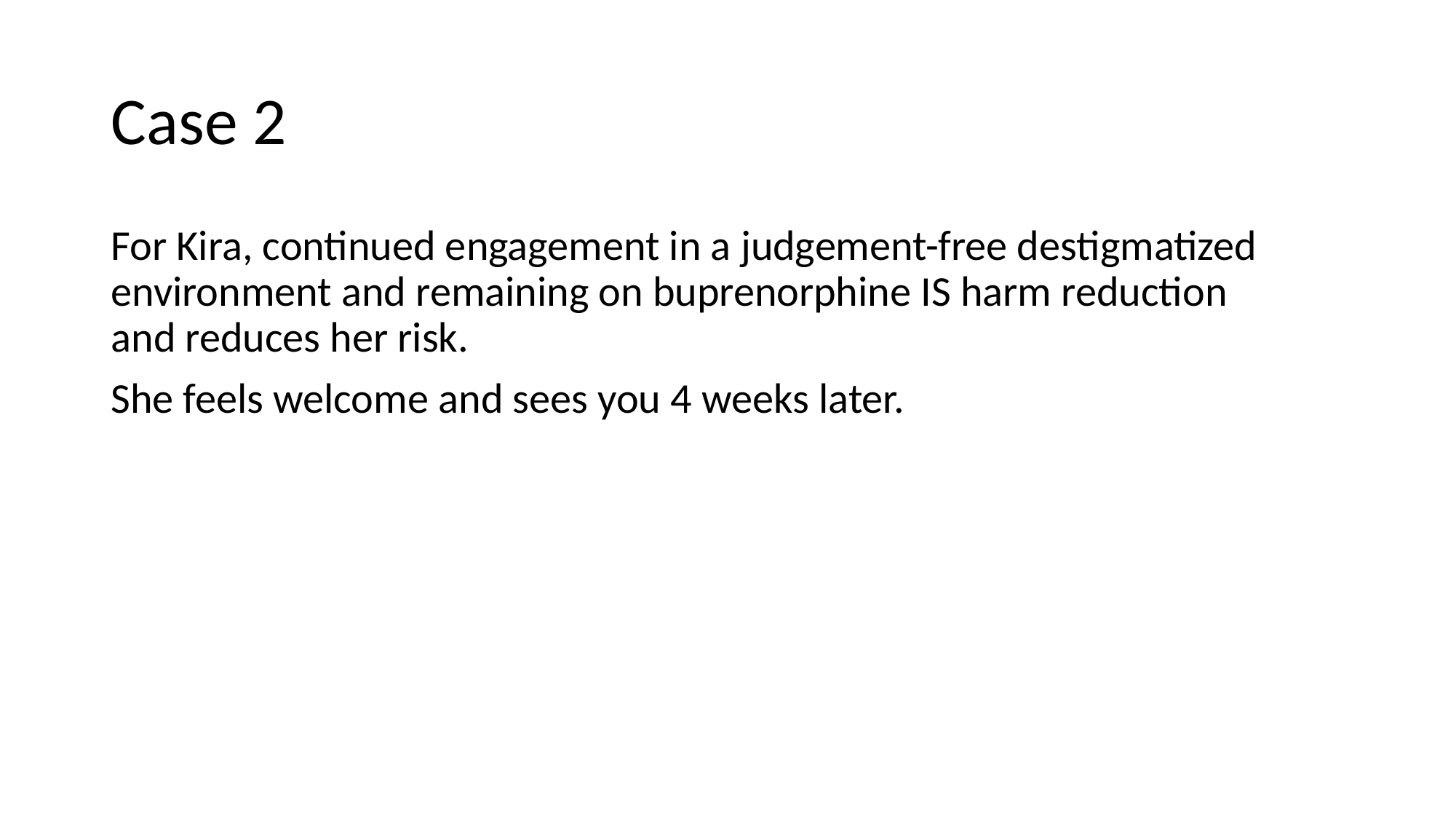

# Case 2
For Kira, continued engagement in a judgement-free destigmatized environment and remaining on buprenorphine IS harm reduction and reduces her risk.
She feels welcome and sees you 4 weeks later.